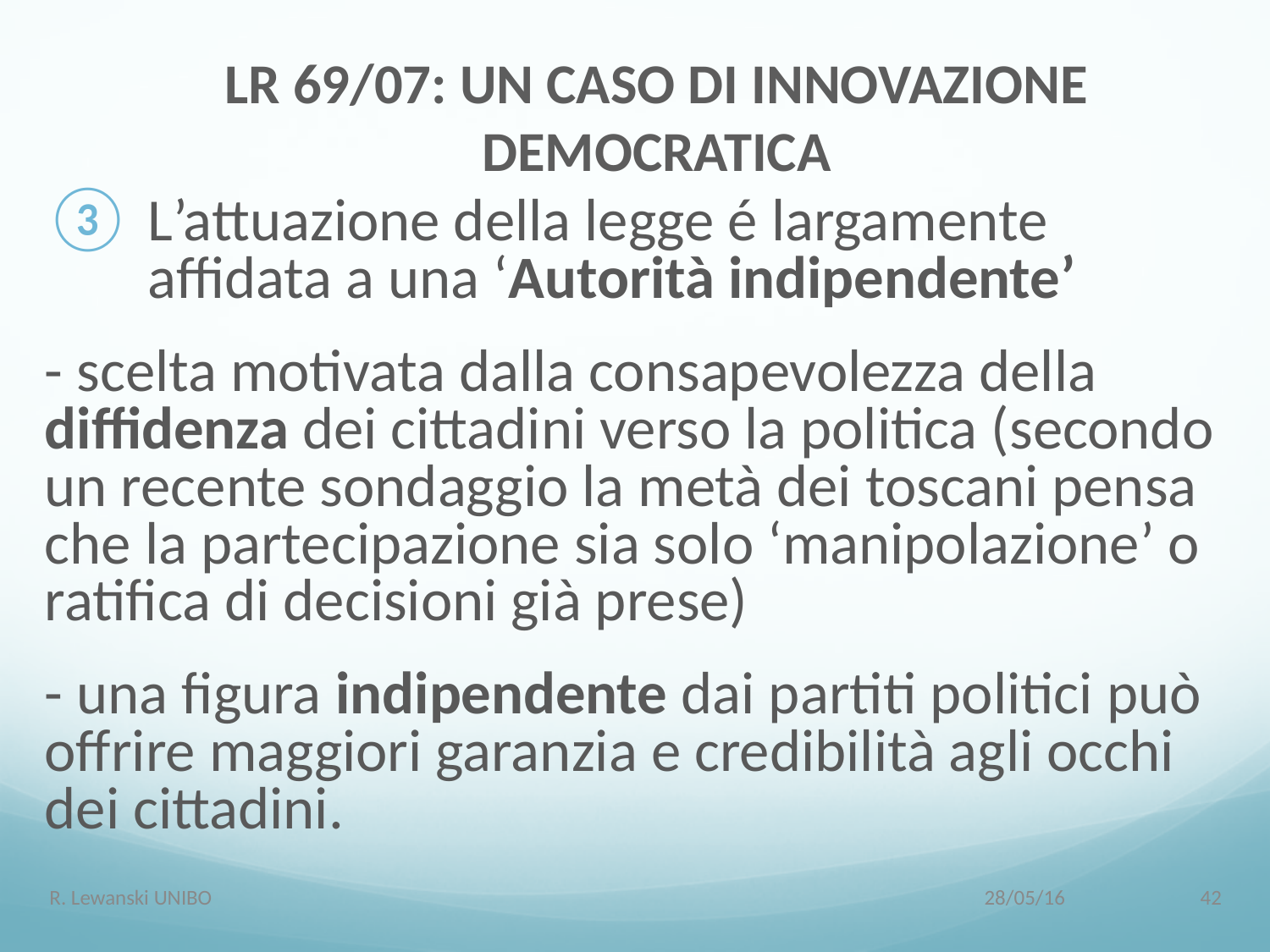

# LR 69/07: UN CASO DI INNOVAZIONE DEMOCRATICA
L’attuazione della legge é largamente affidata a una ‘Autorità indipendente’
- scelta motivata dalla consapevolezza della diffidenza dei cittadini verso la politica (secondo un recente sondaggio la metà dei toscani pensa che la partecipazione sia solo ‘manipolazione’ o ratifica di decisioni già prese)
- una figura indipendente dai partiti politici può offrire maggiori garanzia e credibilità agli occhi dei cittadini.

R. Lewanski UNIBO
28/05/16
42